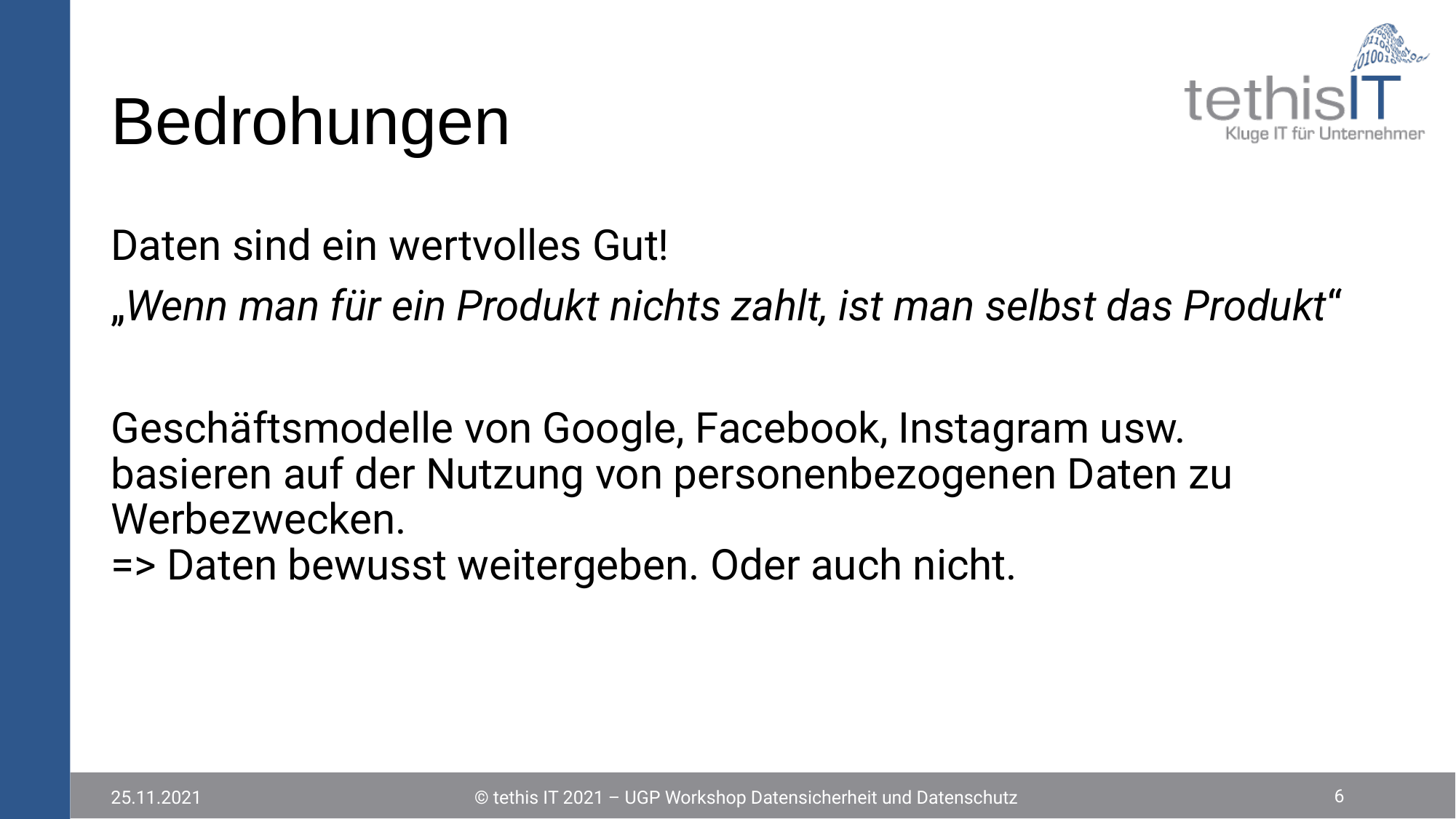

# Bedrohungen
Daten sind ein wertvolles Gut!
„Wenn man für ein Produkt nichts zahlt, ist man selbst das Produkt“

Geschäftsmodelle von Google, Facebook, Instagram usw. basieren auf der Nutzung von personenbezogenen Daten zu Werbezwecken.
=> Daten bewusst weitergeben. Oder auch nicht.
6
© tethis IT 2021 – UGP Workshop Datensicherheit und Datenschutz
25.11.2021